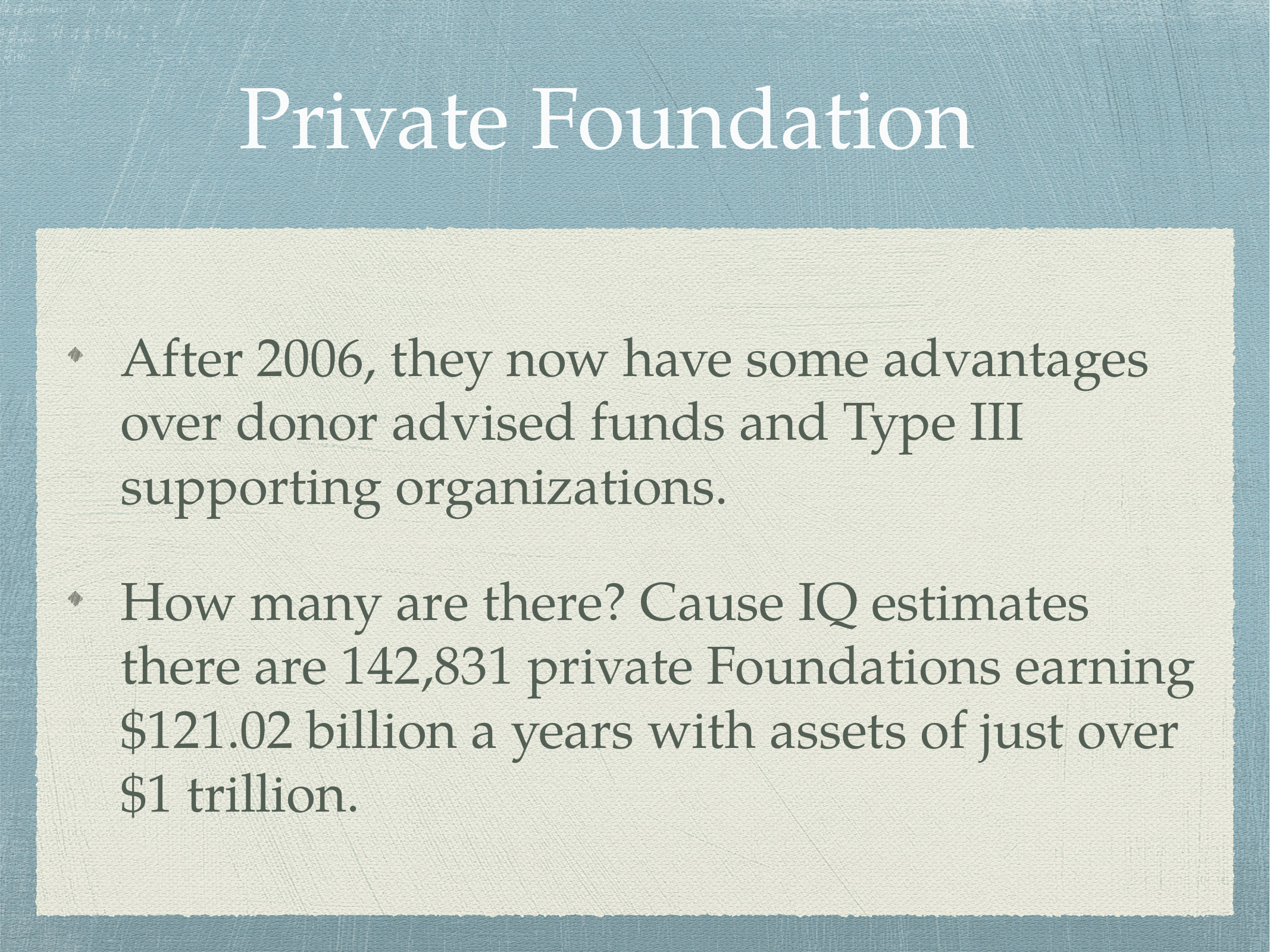

# Private Foundation
After 2006, they now have some advantages over donor advised funds and Type III supporting organizations.
How many are there? Cause IQ estimates there are 142,831 private Foundations earning $121.02 billion a years with assets of just over $1 trillion.